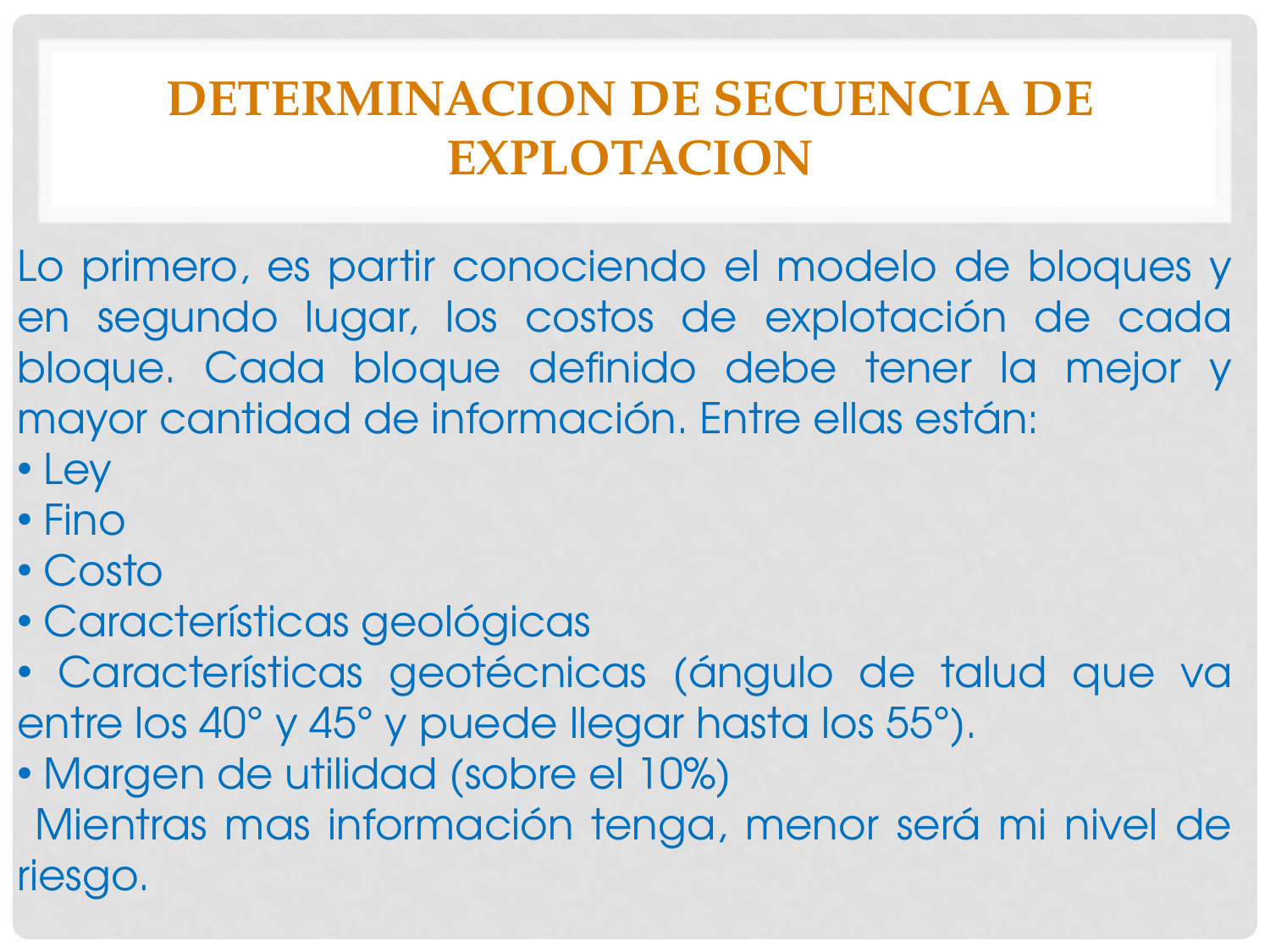

DETERMINACION DE SECUENCIA DE EXPLOTACION

Lo primero, es partir conociendo el modelo de bloques y en segundo lugar, los costos de explotación de cada bloque. Cada bloque definido debe tener la mejor y mayor cantidad de información. Entre ellas están:
 Ley
 Fino
 Costo
 Características geológicas
 Características geotécnicas (ángulo de talud que va entre los 40° y 45° y puede llegar hasta los 55°).
 Margen de utilidad (sobre el 10%)
 Mientras mas información tenga, menor será mi nivel de riesgo.